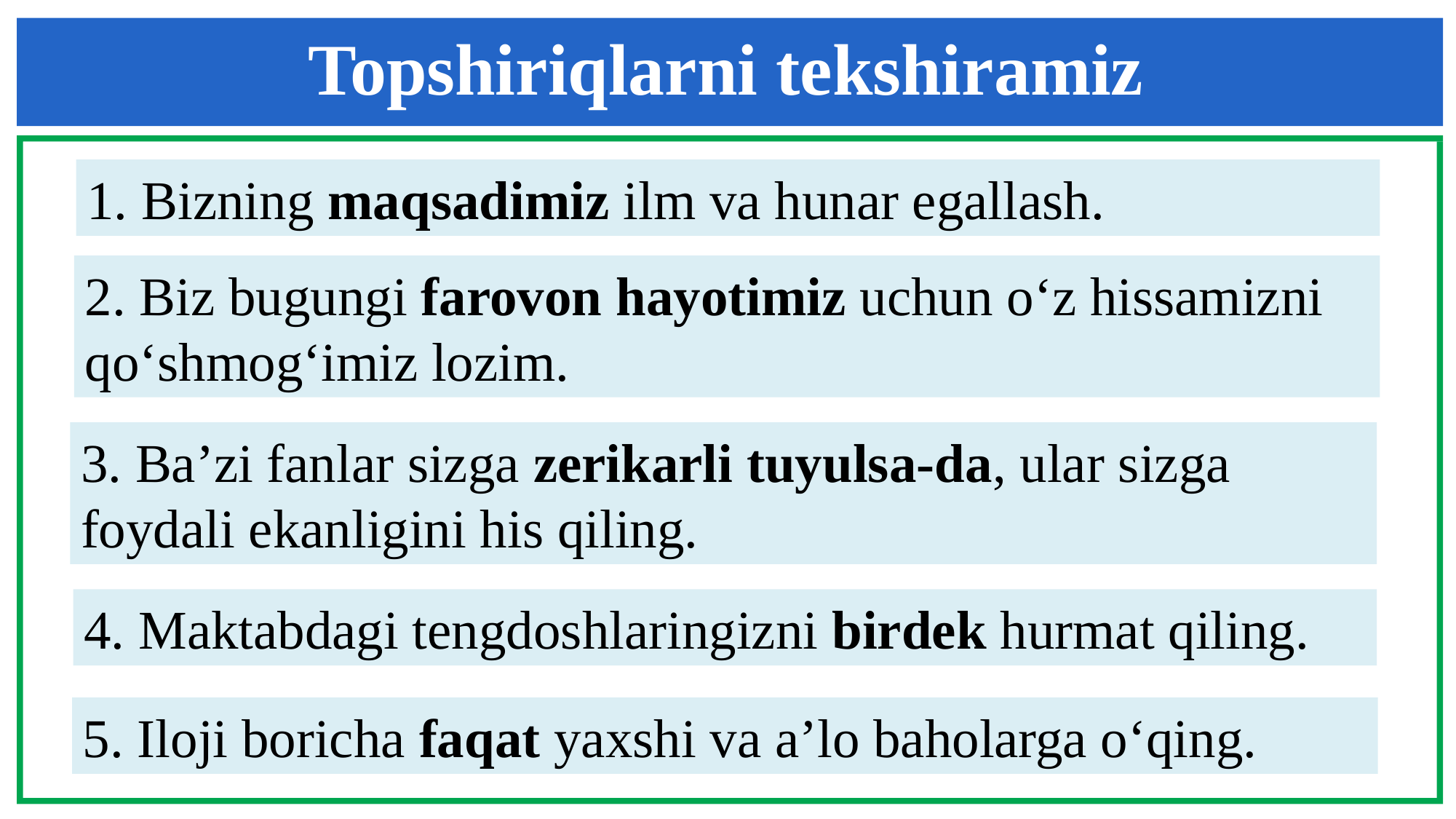

# Topshiriqlarni tekshiramiz
1. Bizning maqsadimiz ilm va hunar egallash.
2. Biz bugungi farovon hayotimiz uchun o‘z hissamizni qo‘shmog‘imiz lozim.
3. Ba’zi fanlar sizga zerikarli tuyulsa-da, ular sizga foydali ekanligini his qiling.
4. Maktabdagi tengdoshlaringizni birdek hurmat qiling.
5. Iloji boricha faqat yaxshi va a’lo baholarga o‘qing.